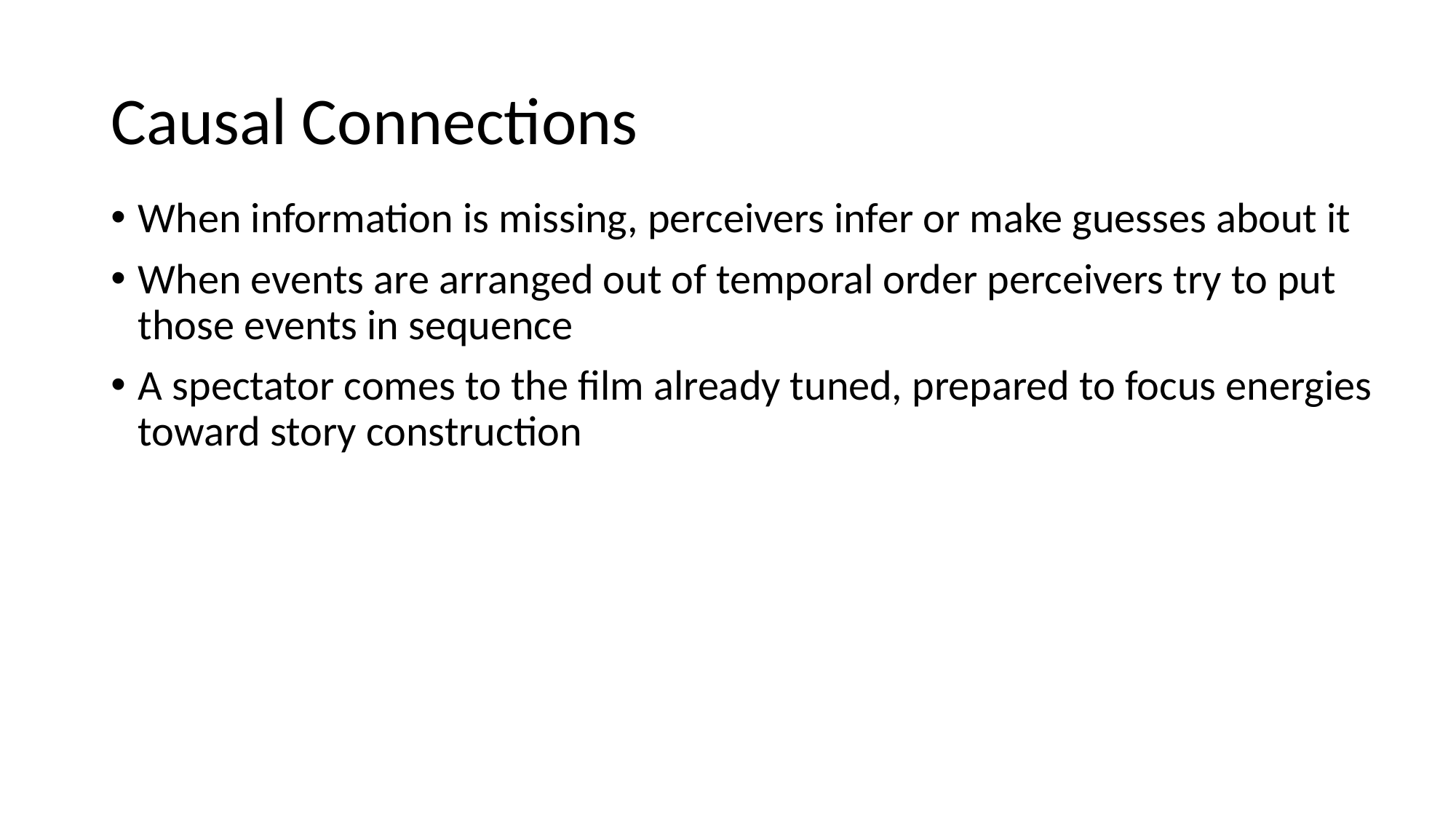

# Causal Connections
When information is missing, perceivers infer or make guesses about it
When events are arranged out of temporal order perceivers try to put those events in sequence
A spectator comes to the film already tuned, prepared to focus energies toward story construction